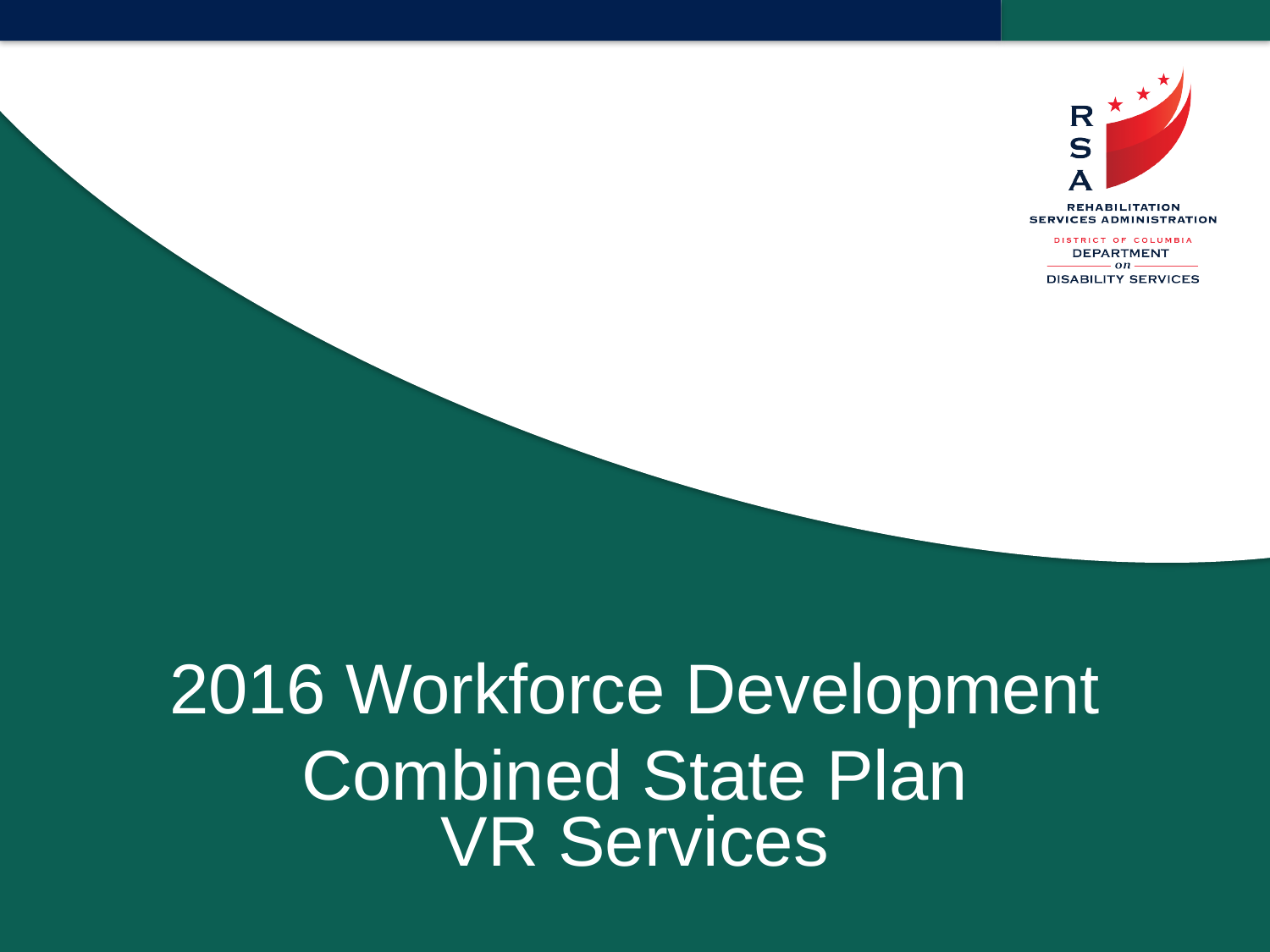

2016 Workforce Development Combined State Plan
VR Services